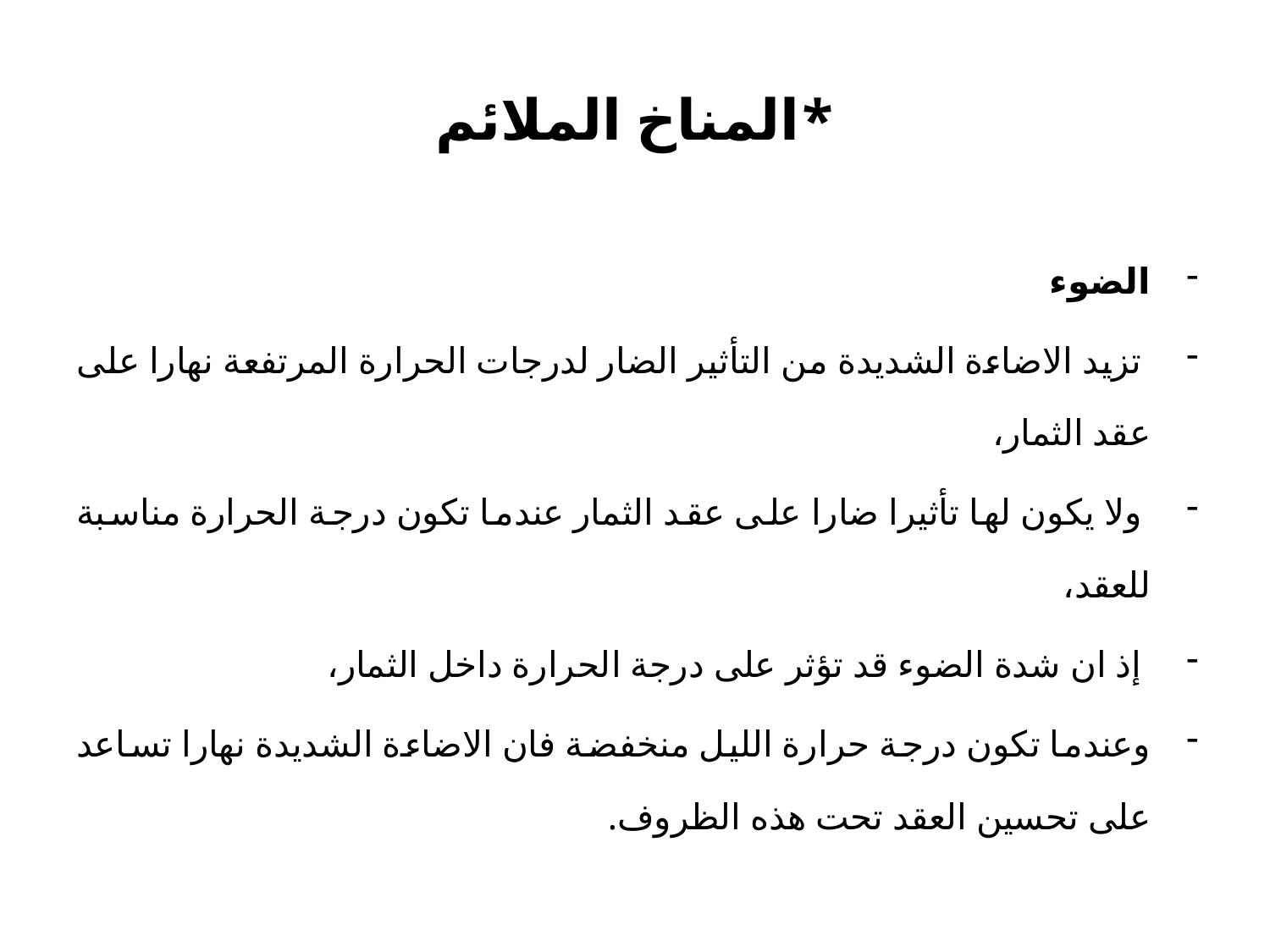

# *المناخ الملائم
الضوء
 تزيد الاضاءة الشديدة من التأثير الضار لدرجات الحرارة المرتفعة نهارا على عقد الثمار،
 ولا يكون لها تأثيرا ضارا على عقد الثمار عندما تكون درجة الحرارة مناسبة للعقد،
 إذ ان شدة الضوء قد تؤثر على درجة الحرارة داخل الثمار،
وعندما تكون درجة حرارة الليل منخفضة فان الاضاءة الشديدة نهارا تساعد على تحسين العقد تحت هذه الظروف.